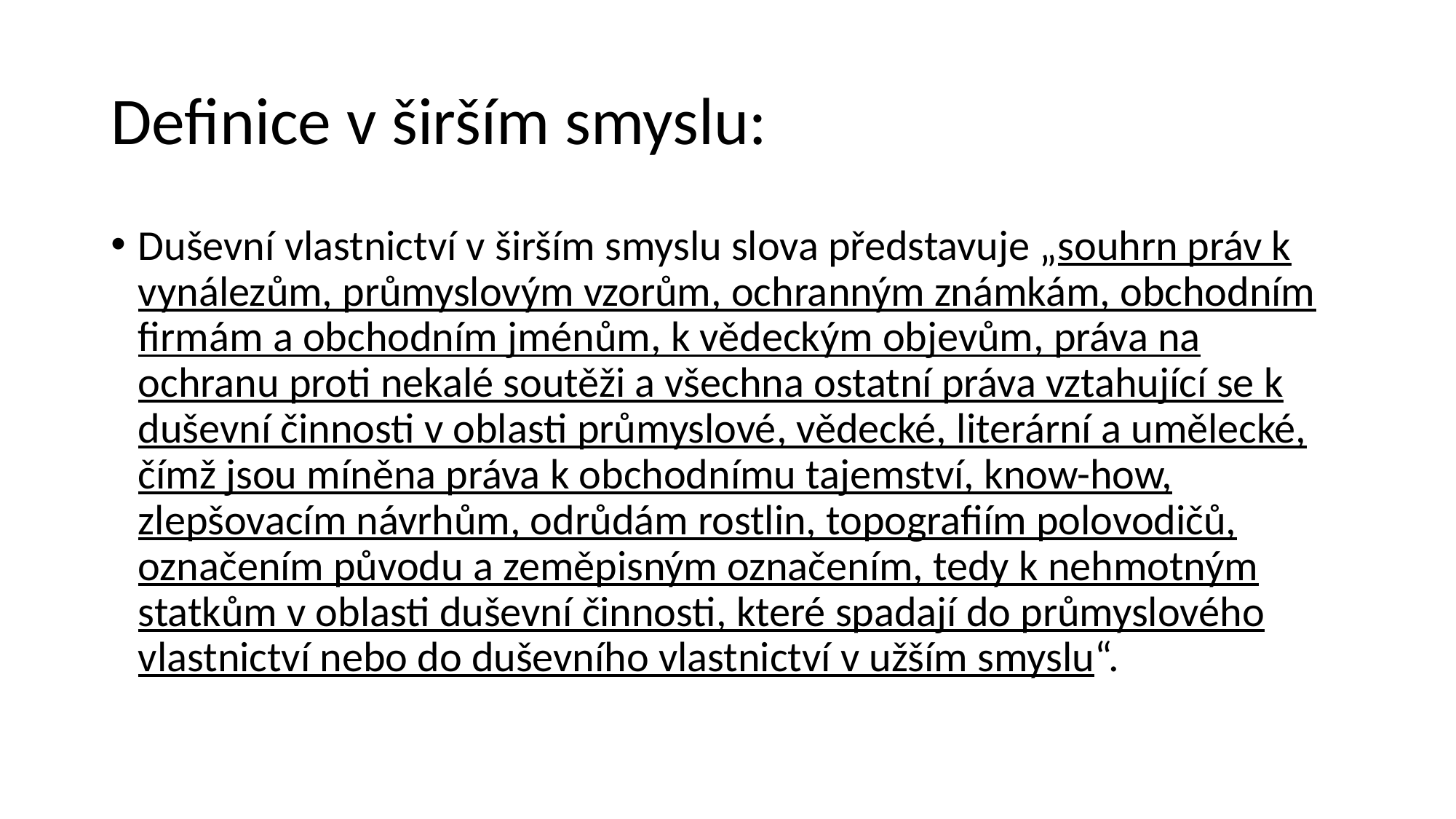

# Definice v širším smyslu:
Duševní vlastnictví v širším smyslu slova představuje „souhrn práv k vynálezům, průmyslovým vzorům, ochranným známkám, obchodním firmám a obchodním jménům, k vědeckým objevům, práva na ochranu proti nekalé soutěži a všechna ostatní práva vztahující se k duševní činnosti v oblasti průmyslové, vědecké, literární a umělecké, čímž jsou míněna práva k obchodnímu tajemství, know-how, zlepšovacím návrhům, odrůdám rostlin, topografiím polovodičů, označením původu a zeměpisným označením, tedy k nehmotným statkům v oblasti duševní činnosti, které spadají do průmyslového vlastnictví nebo do duševního vlastnictví v užším smyslu“.